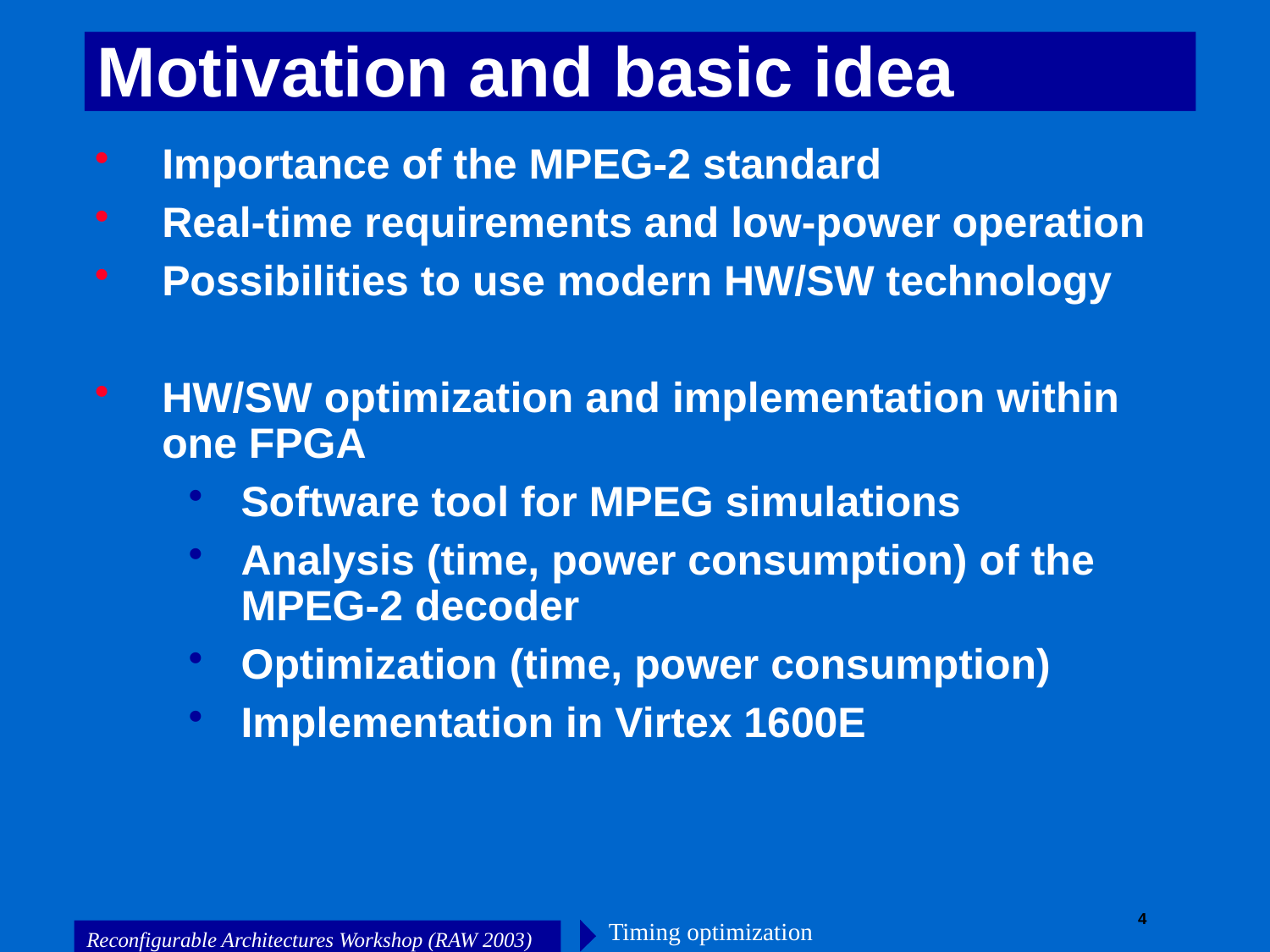

# Motivation and basic idea
Importance of the MPEG-2 standard
Real-time requirements and low-power operation
Possibilities to use modern HW/SW technology

HW/SW optimization and implementation within one FPGA
Software tool for MPEG simulations
Analysis (time, power consumption) of the MPEG-2 decoder
Optimization (time, power consumption)
Implementation in Virtex 1600E
Timing optimization